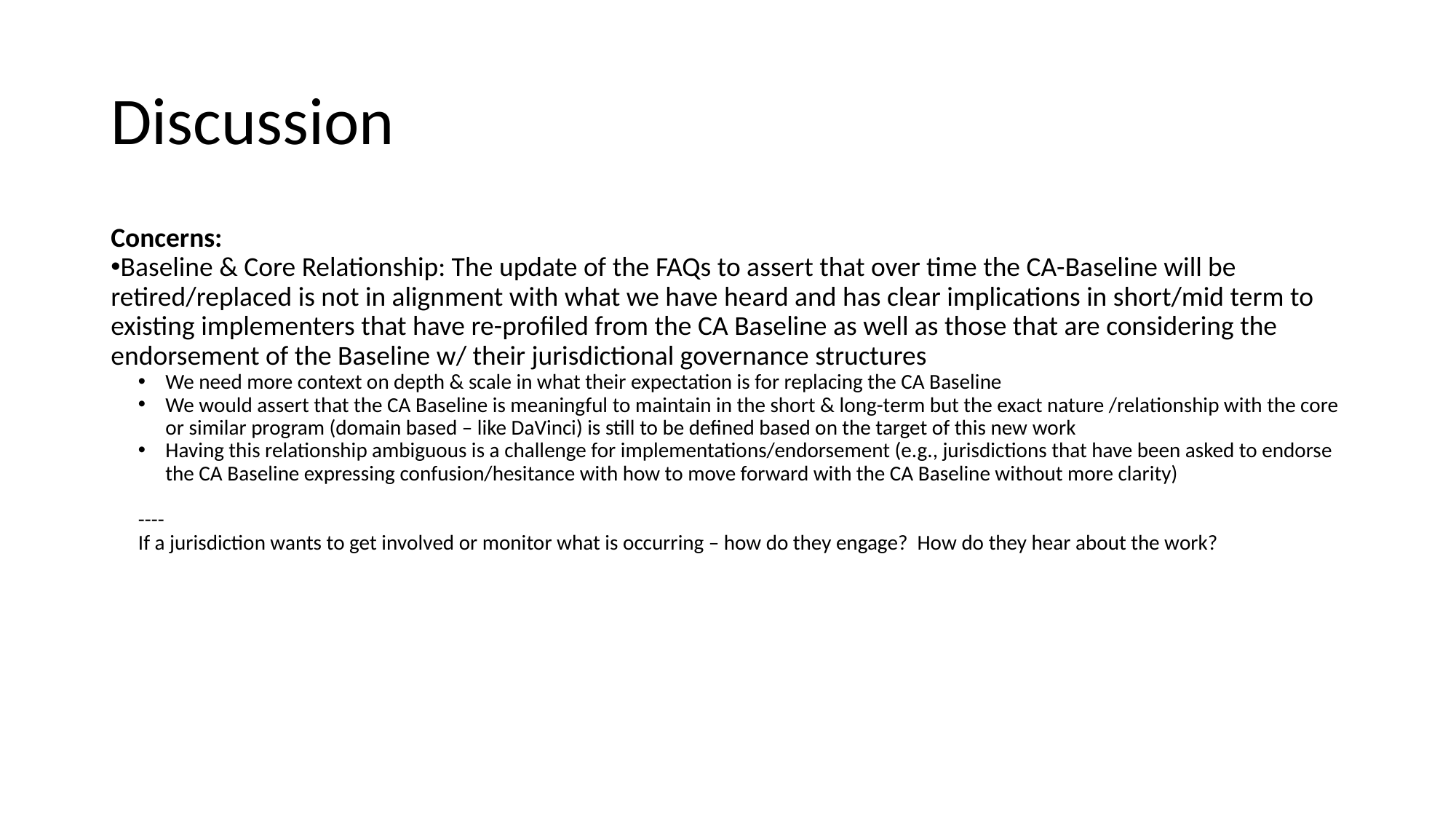

# Discussion
Concerns:
Baseline & Core Relationship: The update of the FAQs to assert that over time the CA-Baseline will be retired/replaced is not in alignment with what we have heard and has clear implications in short/mid term to existing implementers that have re-profiled from the CA Baseline as well as those that are considering the endorsement of the Baseline w/ their jurisdictional governance structures
We need more context on depth & scale in what their expectation is for replacing the CA Baseline
We would assert that the CA Baseline is meaningful to maintain in the short & long-term but the exact nature /relationship with the core or similar program (domain based – like DaVinci) is still to be defined based on the target of this new work
Having this relationship ambiguous is a challenge for implementations/endorsement (e.g., jurisdictions that have been asked to endorse the CA Baseline expressing confusion/hesitance with how to move forward with the CA Baseline without more clarity)

----
If a jurisdiction wants to get involved or monitor what is occurring – how do they engage?  How do they hear about the work?